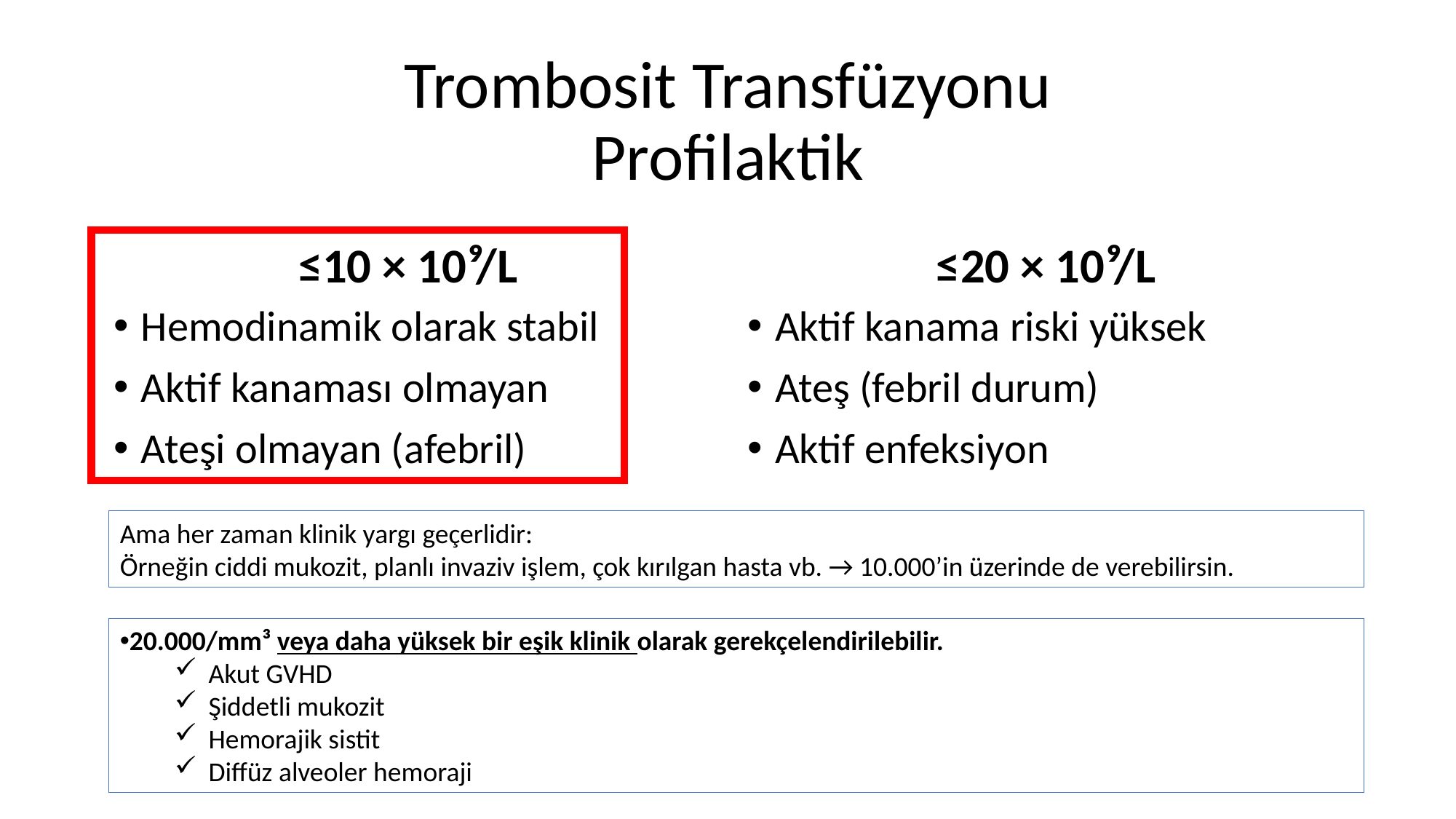

# Trombosit Transfüzyonu Profilaktik
≤10 × 10⁹/L
≤20 × 10⁹/L

Hemodinamik olarak stabil
Aktif kanaması olmayan
Ateşi olmayan (afebril)
Aktif kanama riski yüksek
Ateş (febril durum)
Aktif enfeksiyon
Ama her zaman klinik yargı geçerlidir:
Örneğin ciddi mukozit, planlı invaziv işlem, çok kırılgan hasta vb. → 10.000’in üzerinde de verebilirsin.
20.000/mm³ veya daha yüksek bir eşik klinik olarak gerekçelendirilebilir.
Akut GVHD
Şiddetli mukozit
Hemorajik sistit
Diffüz alveoler hemoraji